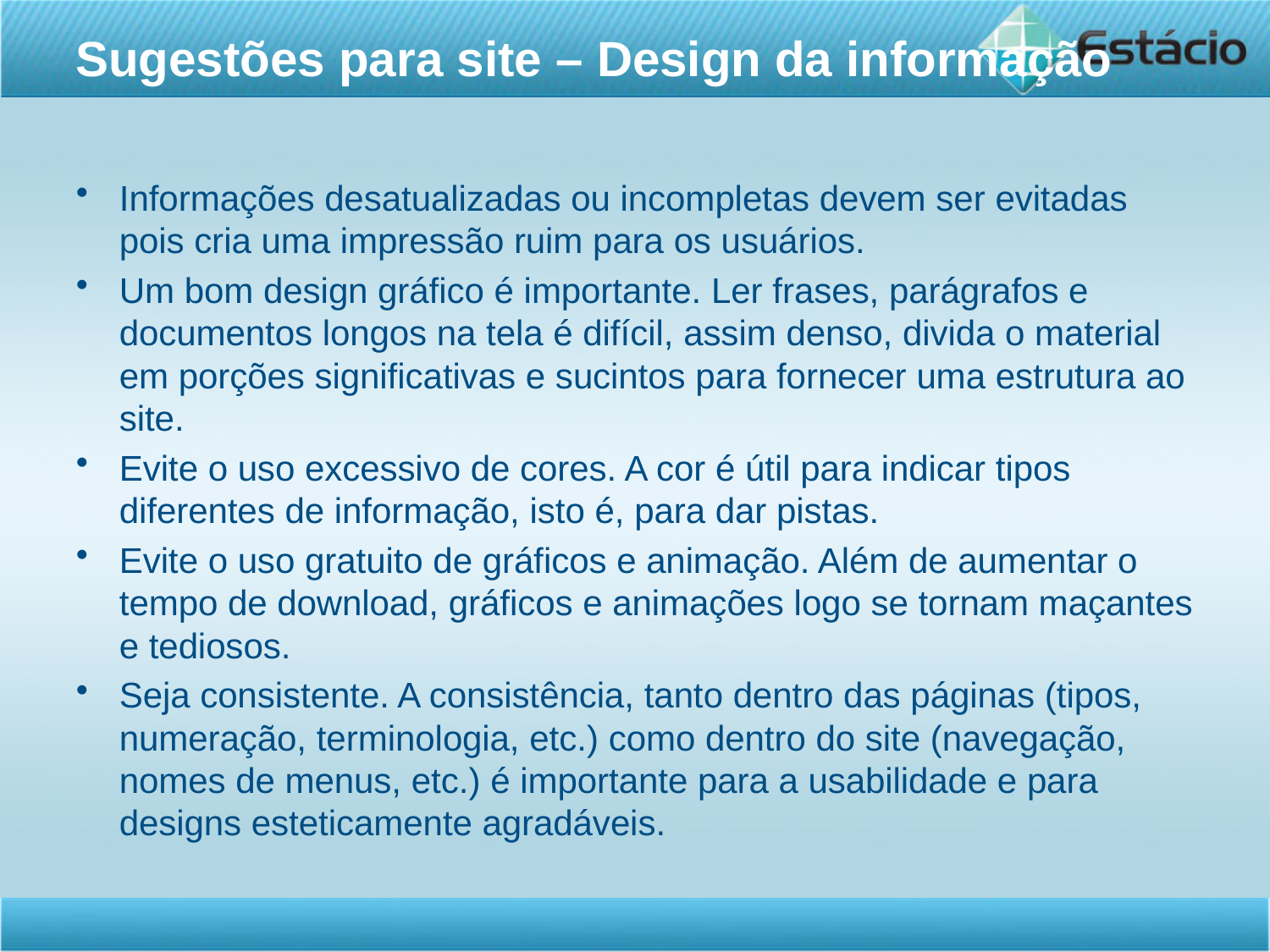

# Sugestões para site – Design da informação
Informações desatualizadas ou incompletas devem ser evitadas pois cria uma impressão ruim para os usuários.
Um bom design gráfico é importante. Ler frases, parágrafos e documentos longos na tela é difícil, assim denso, divida o material em porções significativas e sucintos para fornecer uma estrutura ao site.
Evite o uso excessivo de cores. A cor é útil para indicar tipos diferentes de informação, isto é, para dar pistas.
Evite o uso gratuito de gráficos e animação. Além de aumentar o tempo de download, gráficos e animações logo se tornam maçantes e tediosos.
Seja consistente. A consistência, tanto dentro das páginas (tipos, numeração, terminologia, etc.) como dentro do site (navegação, nomes de menus, etc.) é importante para a usabilidade e para designs esteticamente agradáveis.